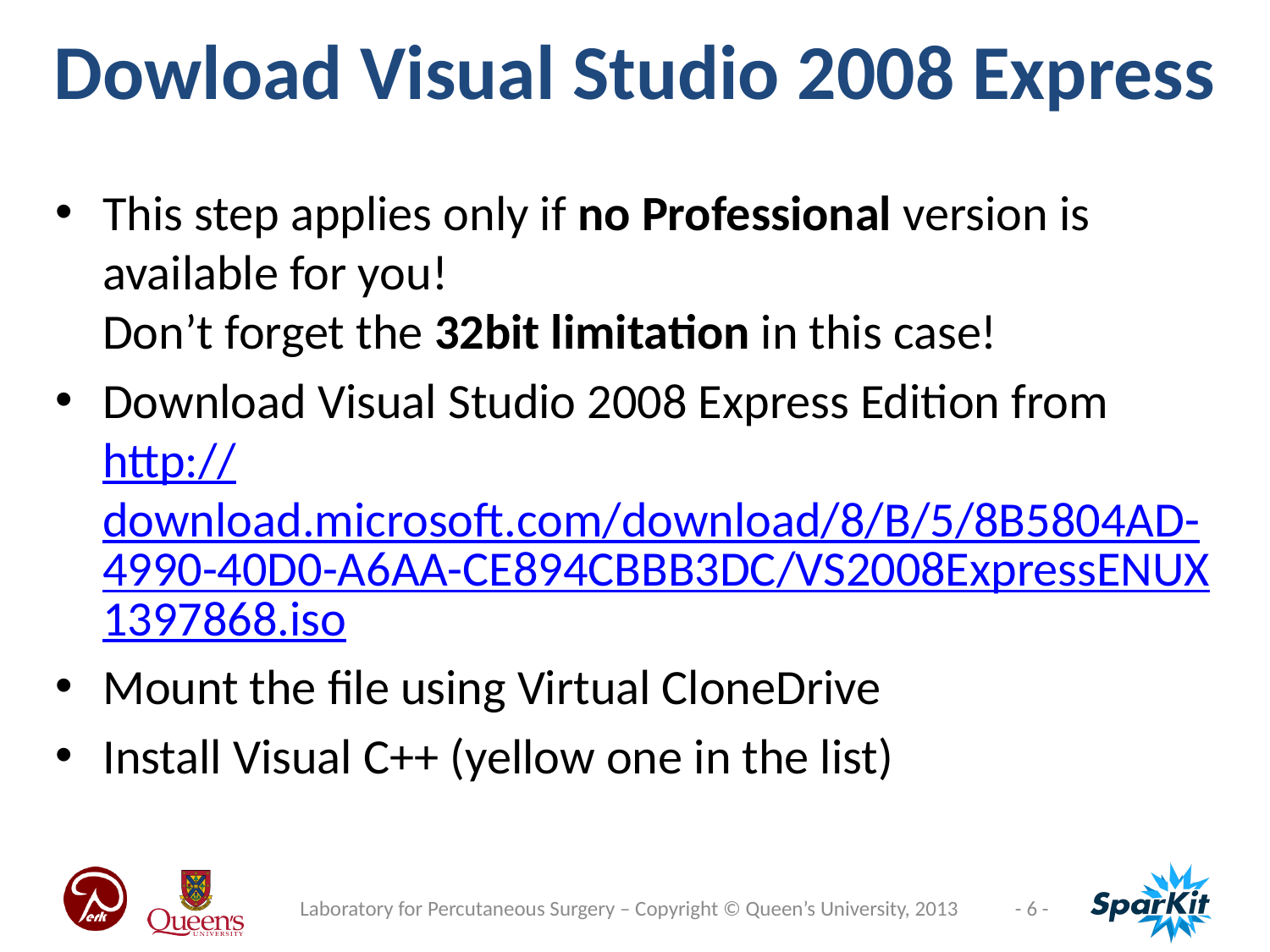

Dowload Visual Studio 2008 Express
This step applies only if no Professional version is available for you!
Don’t forget the 32bit limitation in this case!
Download Visual Studio 2008 Express Edition from
http://download.microsoft.com/download/8/B/5/8B5804AD-4990-40D0-A6AA-CE894CBBB3DC/VS2008ExpressENUX1397868.iso
Mount the file using Virtual CloneDrive
Install Visual C++ (yellow one in the list)
Laboratory for Percutaneous Surgery – Copyright © Queen’s University, 2013
- 6 -